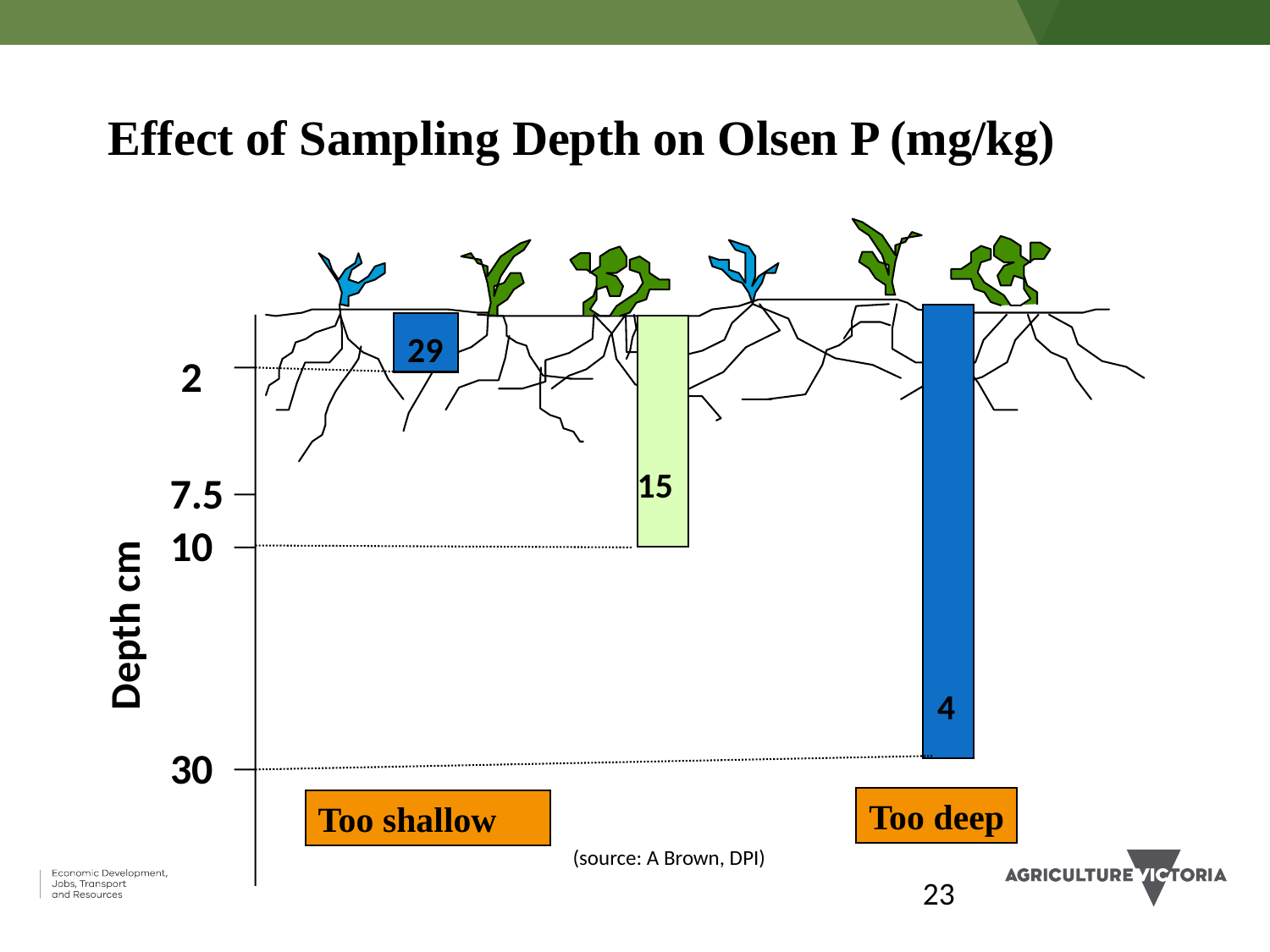

# Effect of Sampling Depth on Olsen P (mg/kg)

29

2

15
7.5

10

Depth cm
4
30

Too deep
Too shallow
(source: A Brown, DPI)
23